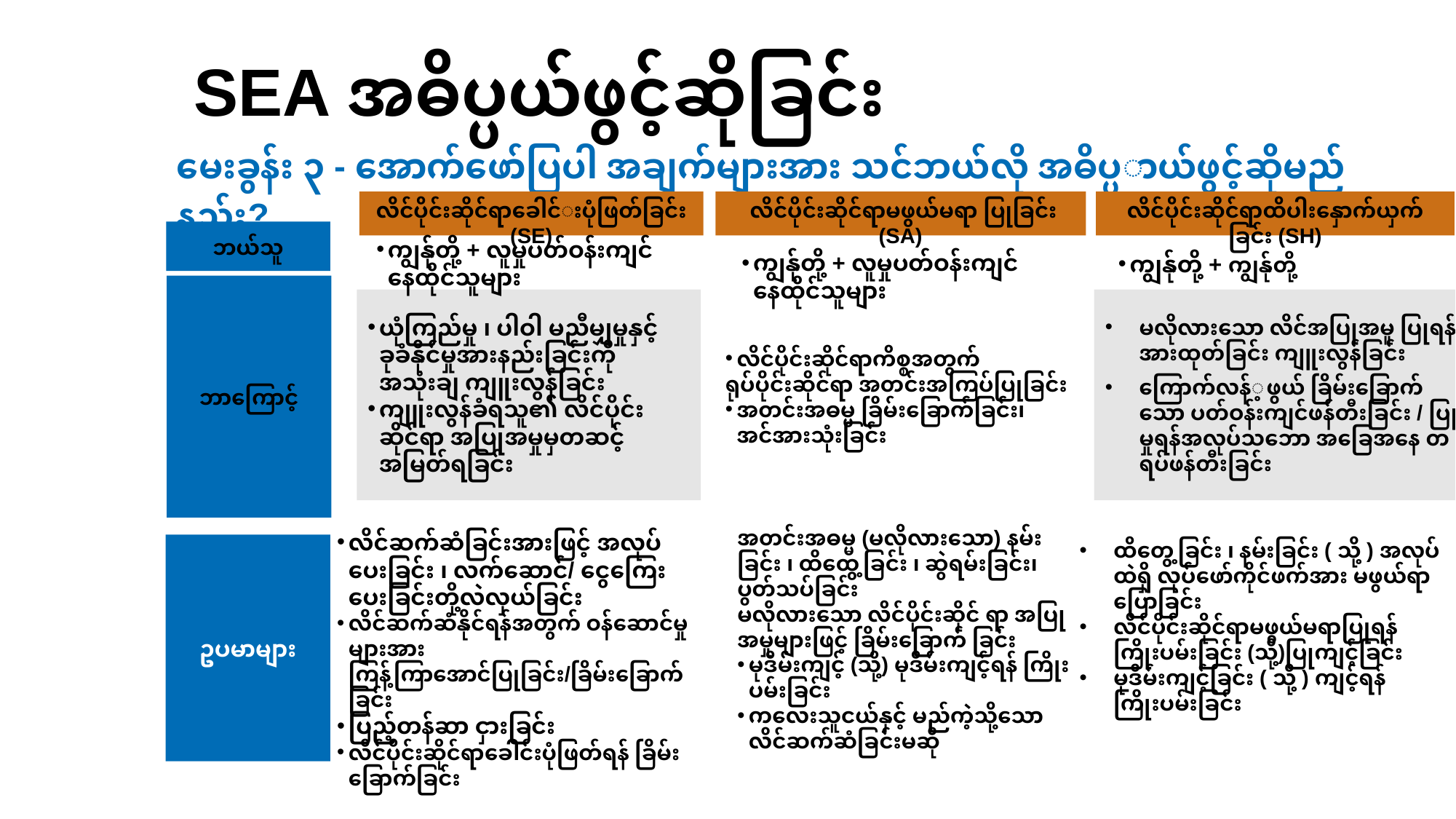

# SEA အဓိပ္ပယ်ဖွင့်ဆိုခြင်း
မေးခွန်း ၃ - အောက်ဖော်ပြပါ အချက်များအား သင်ဘယ်လို အဓိပ္ပာယ်ဖွင့်ဆိုမည်နည်း?
လိင်ပိုင်းဆိုင်ရာခေါင်းပုံဖြတ်ခြင်း (SE)
 လိင်ပိုင်းဆိုင်ရာမဖွယ်မရာ ပြုခြင်း (SA)
လိင်ပိုင်းဆိုင်ရာထိပါးနှောက်ယှက်ခြင်း (SH)
ဘယ်သူ
ကျွန်ုတို့ + လူမှုပတ်ဝန်းကျင် နေထိုင်သူများ
ကျွန်ုတို့ + လူမှုပတ်ဝန်းကျင် နေထိုင်သူများ
ကျွန်ုတို့ + ကျွန်ုတို့
ဘာကြောင့်
ယုံကြည်မှု ၊ ပါဝါ မညီမျှမှုနှင့် ခုခံနိုင်မှုအားနည်းခြင်းကို အသုံးချ ကျူးလွန်ခြင်း
ကျူးလွန်ခံရသူ၏ လိင်ပိုင်းဆိုင်ရာ အပြုအမှုမှတဆင့် အမြတ်ရခြင်း
မလိုလားသော လိင်အပြုအမူ ပြုရန် အားထုတ်ခြင်း ကျူးလွန်ခြင်း
ကြောက်လန့်ဖွယ် ခြိမ်းခြောက်သော ပတ်ဝန်းကျင်ဖန်တီးခြင်း / ပြုမှုရန်အလုပ်သဘော အခြေအနေ တရပ်ဖန်တီးခြင်း
လိင်ပိုင်းဆိုင်ရာကိစ္စအတွက်
ရုပ်ပိုင်းဆိုင်ရာ အတင်းအကြပ်ပြုခြင်း
အတင်းအဓမ္မ ခြိမ်းခြောက်ခြင်း၊ အင်အားသုံးခြင်း
အတင်းအဓမ္မ (မလိုလားသော) နမ်းခြင်း ၊ ထိထွေ့ခြင်း ၊ ဆွဲရမ်းခြင်း၊ ပွတ်သပ်ခြင်း
မလိုလားသော လိင်ပိုင်းဆိုင် ရာ အပြုအမှုများဖြင့် ခြိမ်းခြောက် ခြင်း
မုဒိမ်းကျင့် (သို့) မုဒိမ်းကျင့်ရန် ကြိုး ပမ်းခြင်း
ကလေးသူငယ်နှင့် မည်ကဲ့သို့သော လိင်ဆက်ဆံခြင်းမဆို
ထိတွေ့ခြင်း ၊ နမ်းခြင်း ( သို့ ) အလုပ် ထဲရှိ လုပ်ဖော်ကိုင်ဖက်အား မဖွယ်ရာ ပြောခြင်း
လိင်ပိုင်းဆိုင်ရာမဖွယ်မရာပြုရန် ကြိုးပမ်းခြင်း (သို့)ပြုကျင့်ခြင်း
မုဒိမ်းကျင့်ခြင်း ( သို့ ) ကျင့်ရန် ကြိုးပမ်းခြင်း

ဥပမာများ
လိင်ဆက်ဆံခြင်းအားဖြင့် အလုပ်ပေးခြင်း ၊ လက်ဆောင်/ ငွေကြေးပေးခြင်းတို့လဲလှယ်ခြင်း
လိင်ဆက်ဆံနိုင်ရန်အတွက် ဝန်ဆောင်မှု များအား ကြန့်ကြာအောင်ပြုခြင်း/ခြိမ်းခြောက်ခြင်း
ပြည့်တန်ဆာ ငှားခြင်း
လိင်ပိုင်းဆိုင်ရာခေါင်းပုံဖြတ်ရန် ခြိမ်း ခြောက်ခြင်း